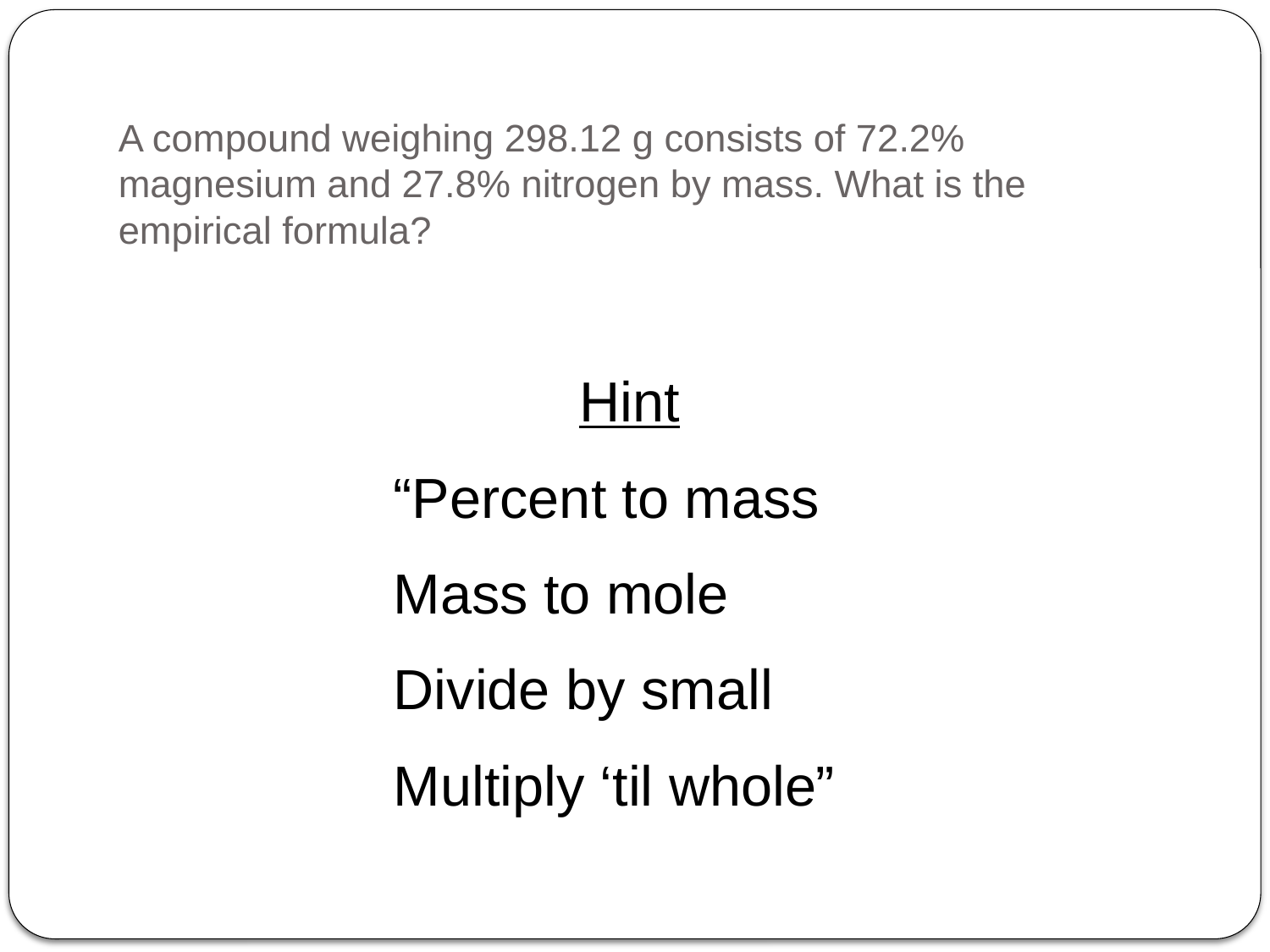

# A compound weighing 298.12 g consists of 72.2% magnesium and 27.8% nitrogen by mass. What is the empirical formula?

Hint
“Percent to mass
Mass to mole
Divide by small
Multiply ‘til whole”